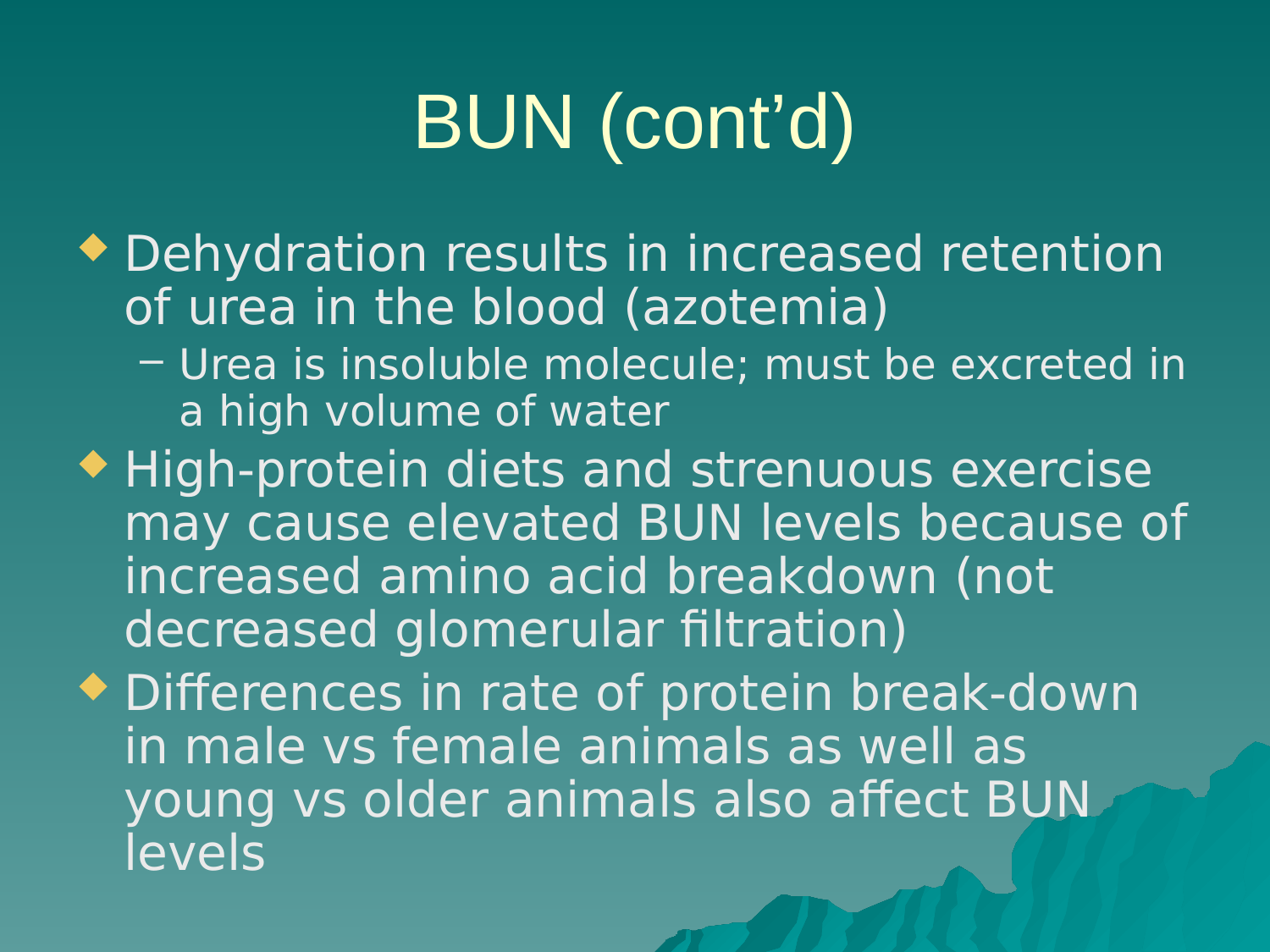

# BUN (cont’d)
Dehydration results in increased retention of urea in the blood (azotemia)
Urea is insoluble molecule; must be excreted in a high volume of water
High-protein diets and strenuous exercise may cause elevated BUN levels because of increased amino acid breakdown (not decreased glomerular filtration)
Differences in rate of protein break-down in male vs female animals as well as young vs older animals also affect BUN levels